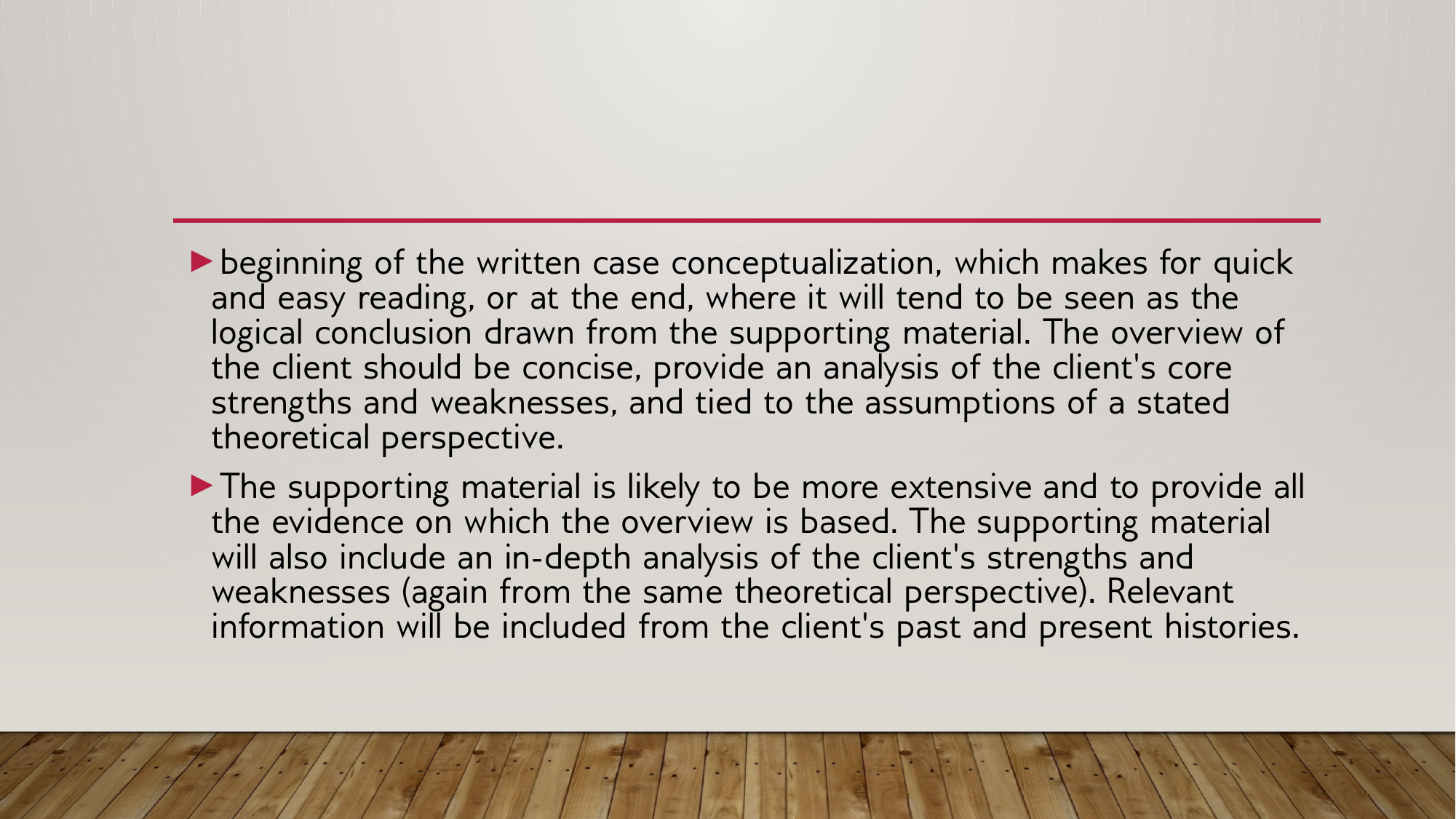

#
beginning of the written case conceptualization, which makes for quick and easy reading, or at the end, where it will tend to be seen as the logical con­clusion drawn from the supporting material. The overview of the client should be concise, provide an analysis of the client's core strengths and weak­nesses, and tied to the assumptions of a stated theo­retical perspective.
The supporting material is likely to be more extensive and to provide all the evidence on which the overview is based. The supporting material will also include an in-depth analysis of the client's strengths and weaknesses (again from the same the­oretical perspective). Relevant information will be included from the client's past and present histories.